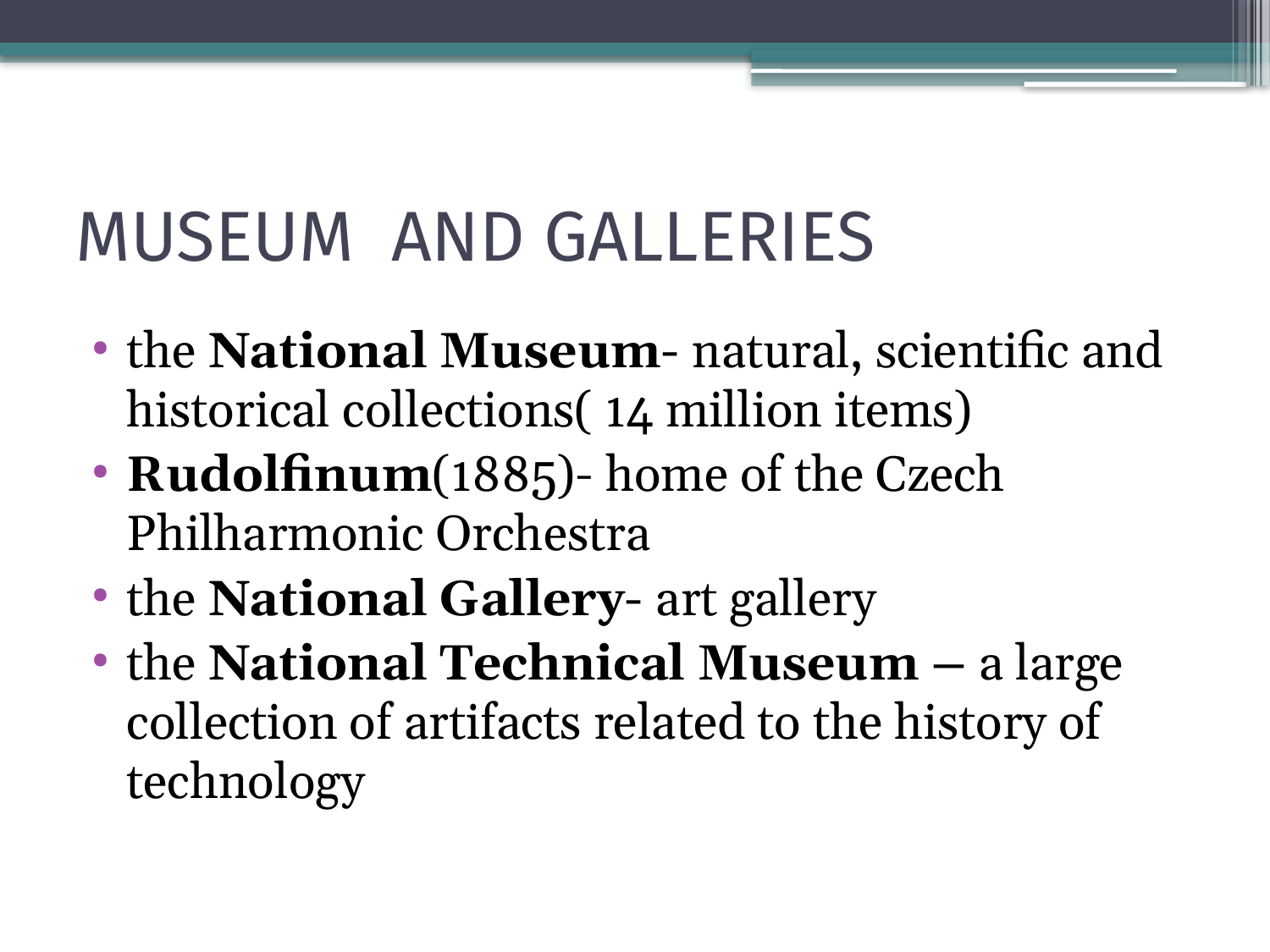

# MUSEUM  AND GALLERIES
the National Museum- natural, scientific and historical collections( 14 million items)
Rudolfinum(1885)- home of the Czech Philharmonic Orchestra
the National Gallery- art gallery
the National Technical Museum – a large collection of artifacts related to the history of technology